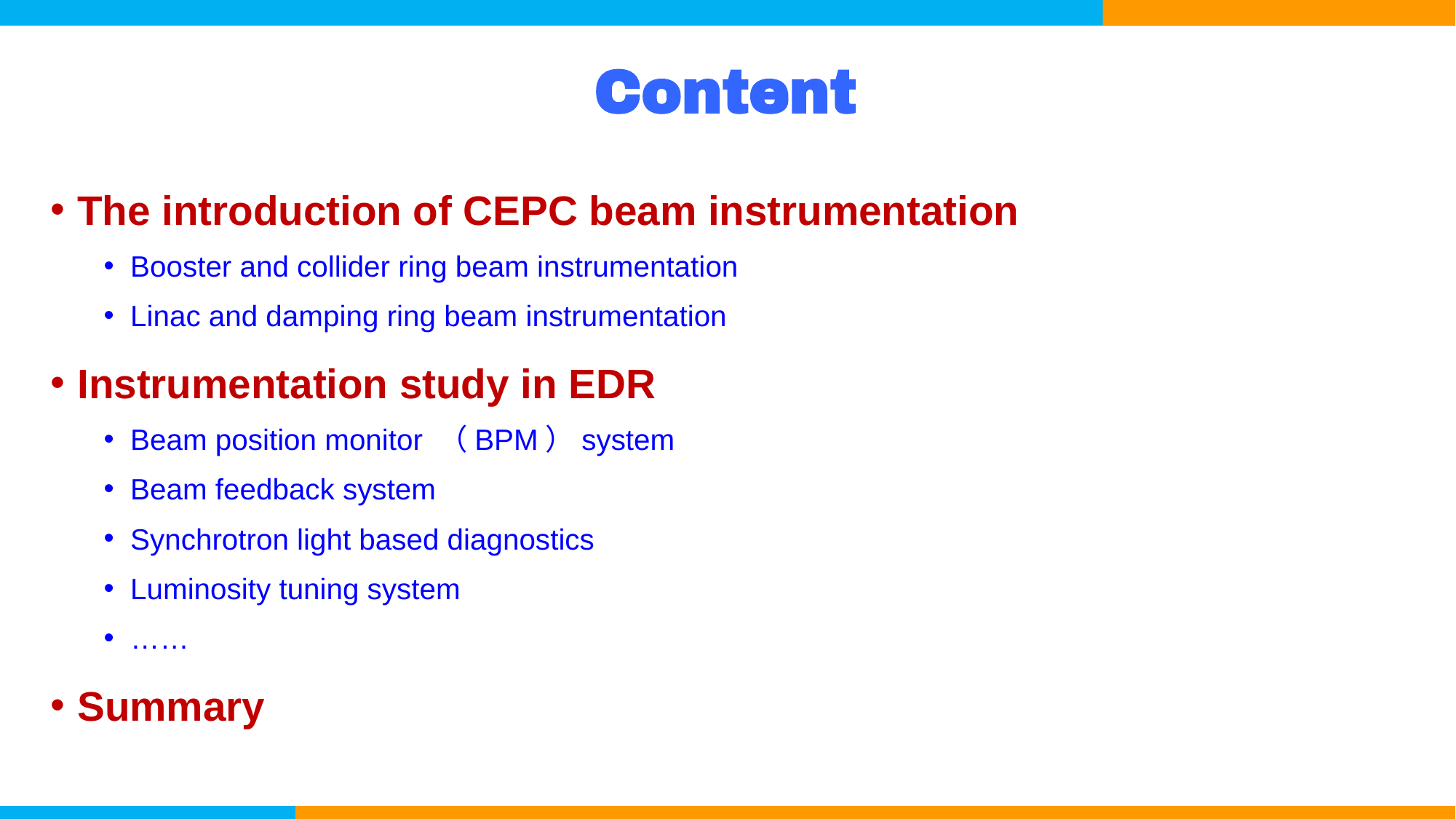

# Content
The introduction of CEPC beam instrumentation
Booster and collider ring beam instrumentation
Linac and damping ring beam instrumentation
Instrumentation study in EDR
Beam position monitor （BPM）system
Beam feedback system
Synchrotron light based diagnostics
Luminosity tuning system
……
Summary